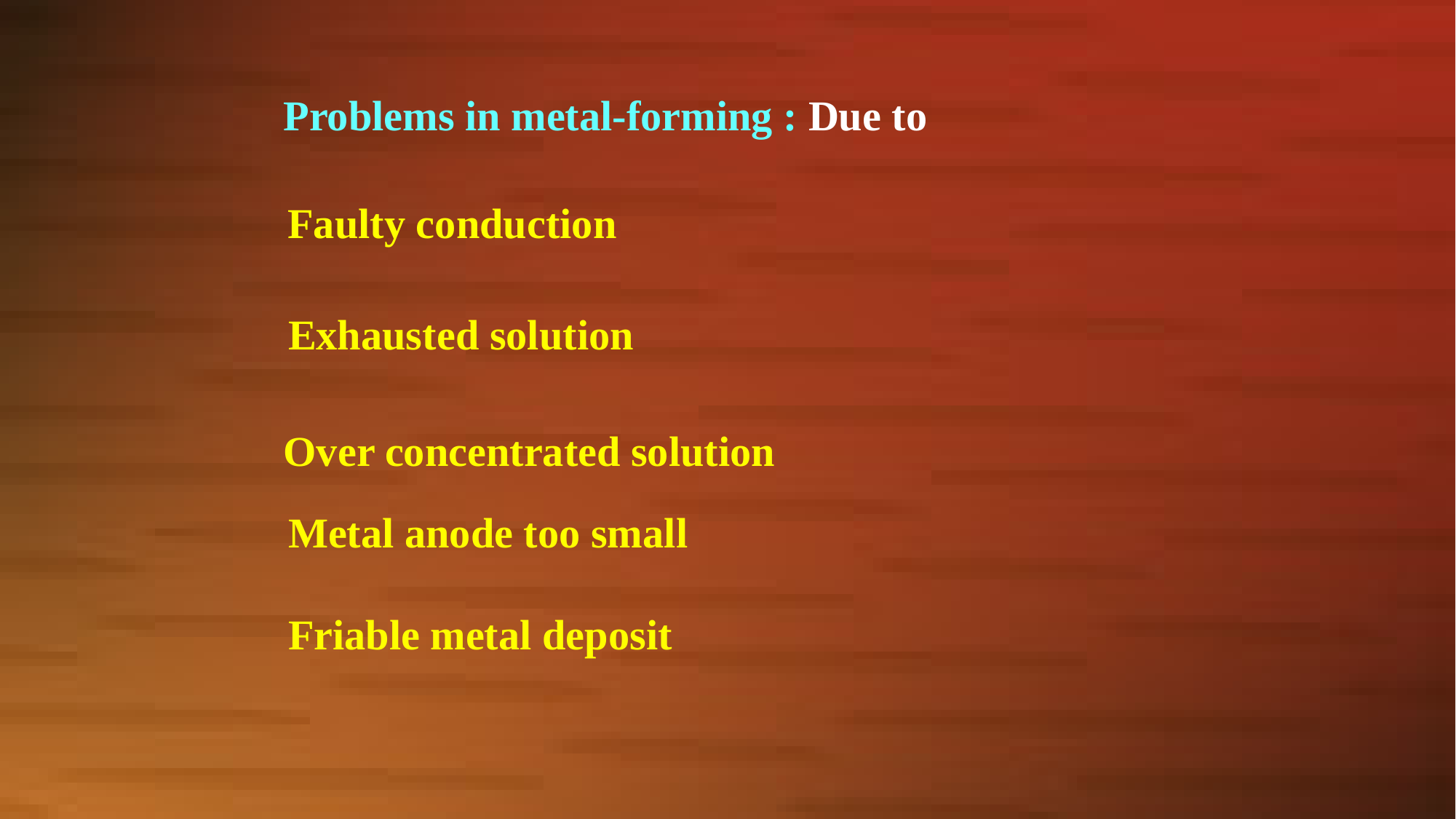

Problems in metal-forming : Due to
Faulty conduction
Exhausted solution
Over concentrated solution

Metal anode too small

Friable metal deposit